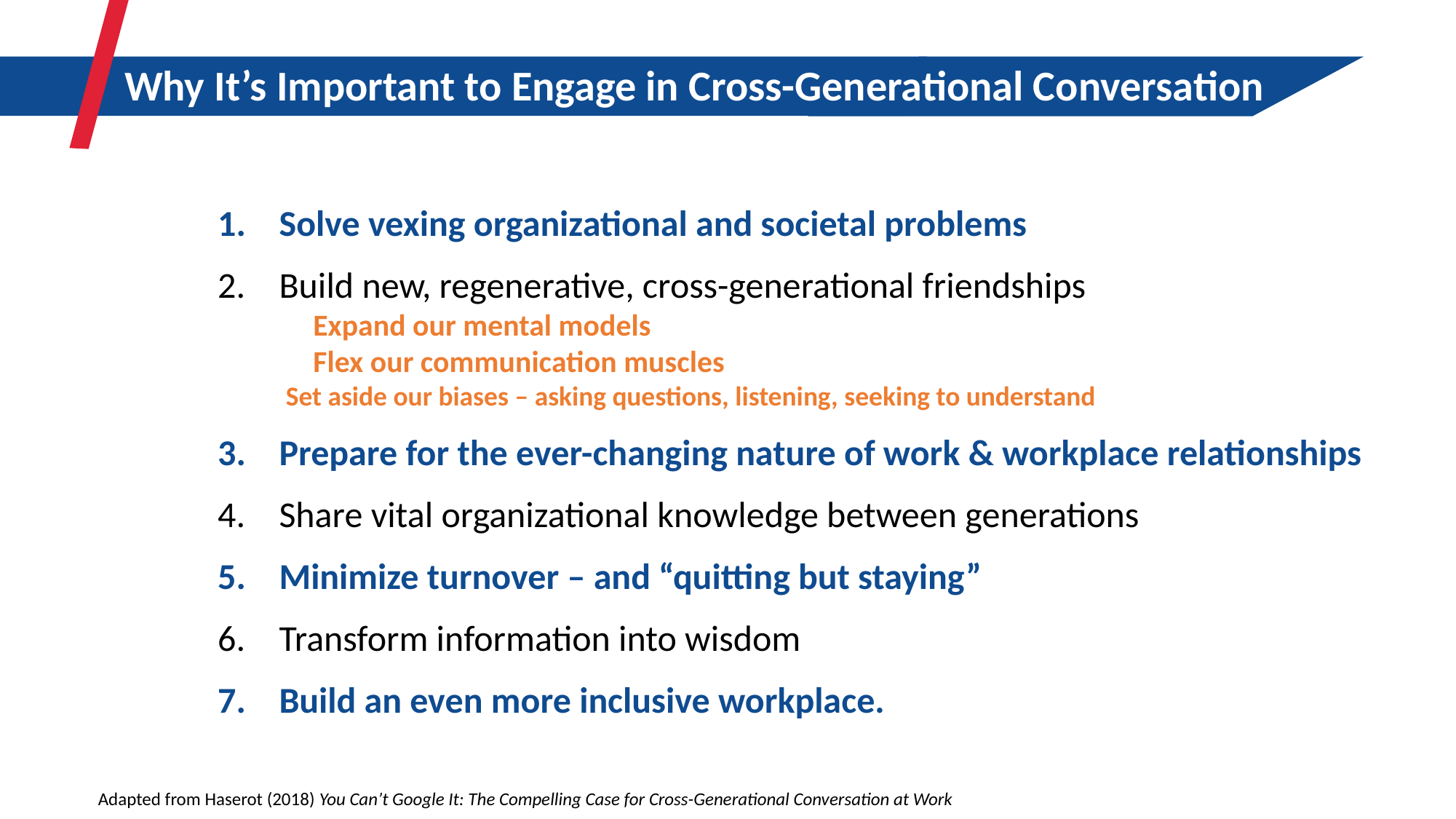

Why It’s Important to Engage in Cross-Generational Conversation
Solve vexing organizational and societal problems
Build new, regenerative, cross-generational friendships
Expand our mental models
Flex our communication muscles
Set aside our biases – asking questions, listening, seeking to understand
Prepare for the ever-changing nature of work & workplace relationships
Share vital organizational knowledge between generations
Minimize turnover – and “quitting but staying”
Transform information into wisdom
Build an even more inclusive workplace.
Adapted from Haserot (2018) You Can’t Google It: The Compelling Case for Cross-Generational Conversation at Work